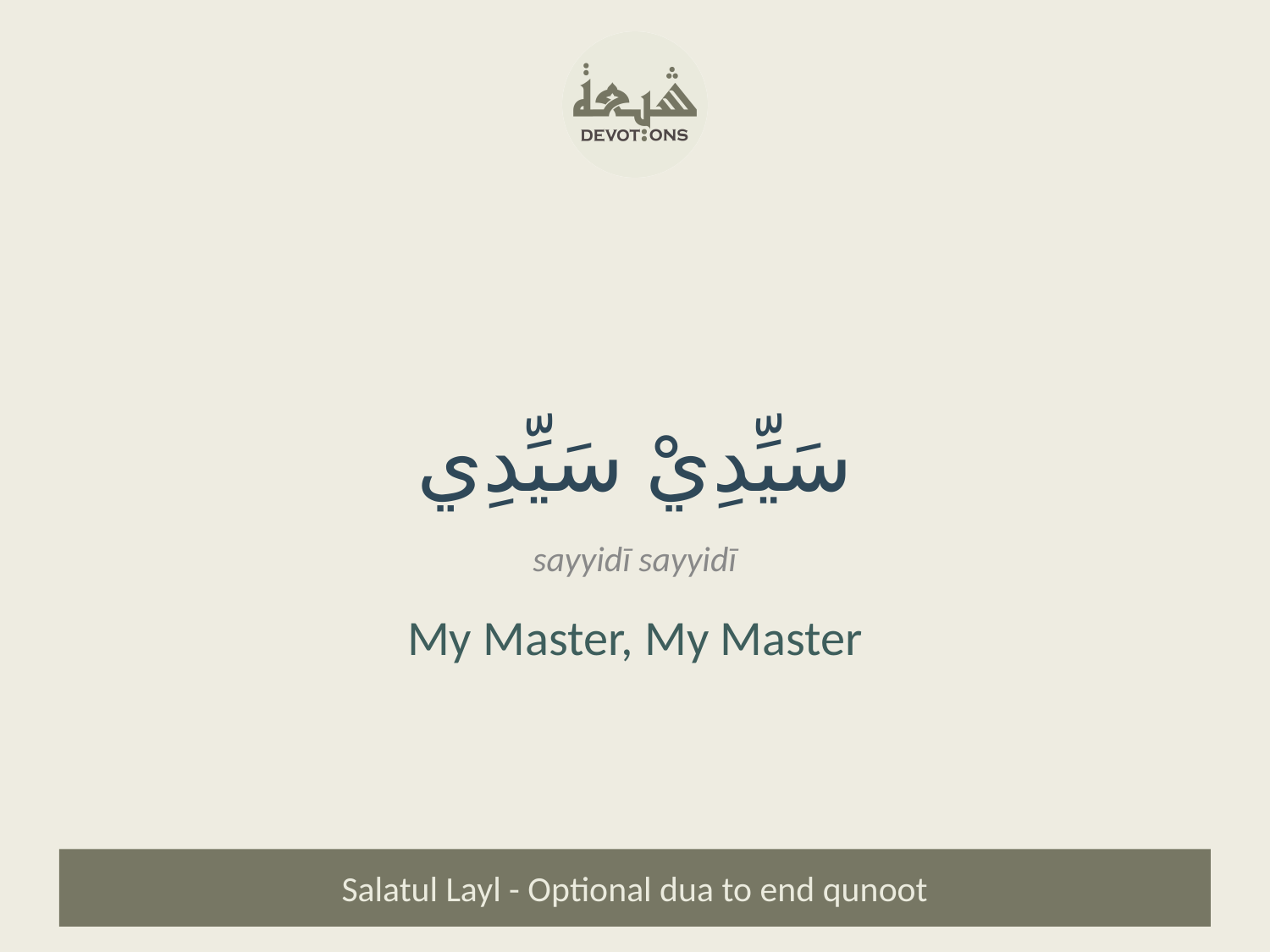

سَيِّدِيْ سَيِّدِي
sayyidī sayyidī
My Master, My Master
Salatul Layl - Optional dua to end qunoot